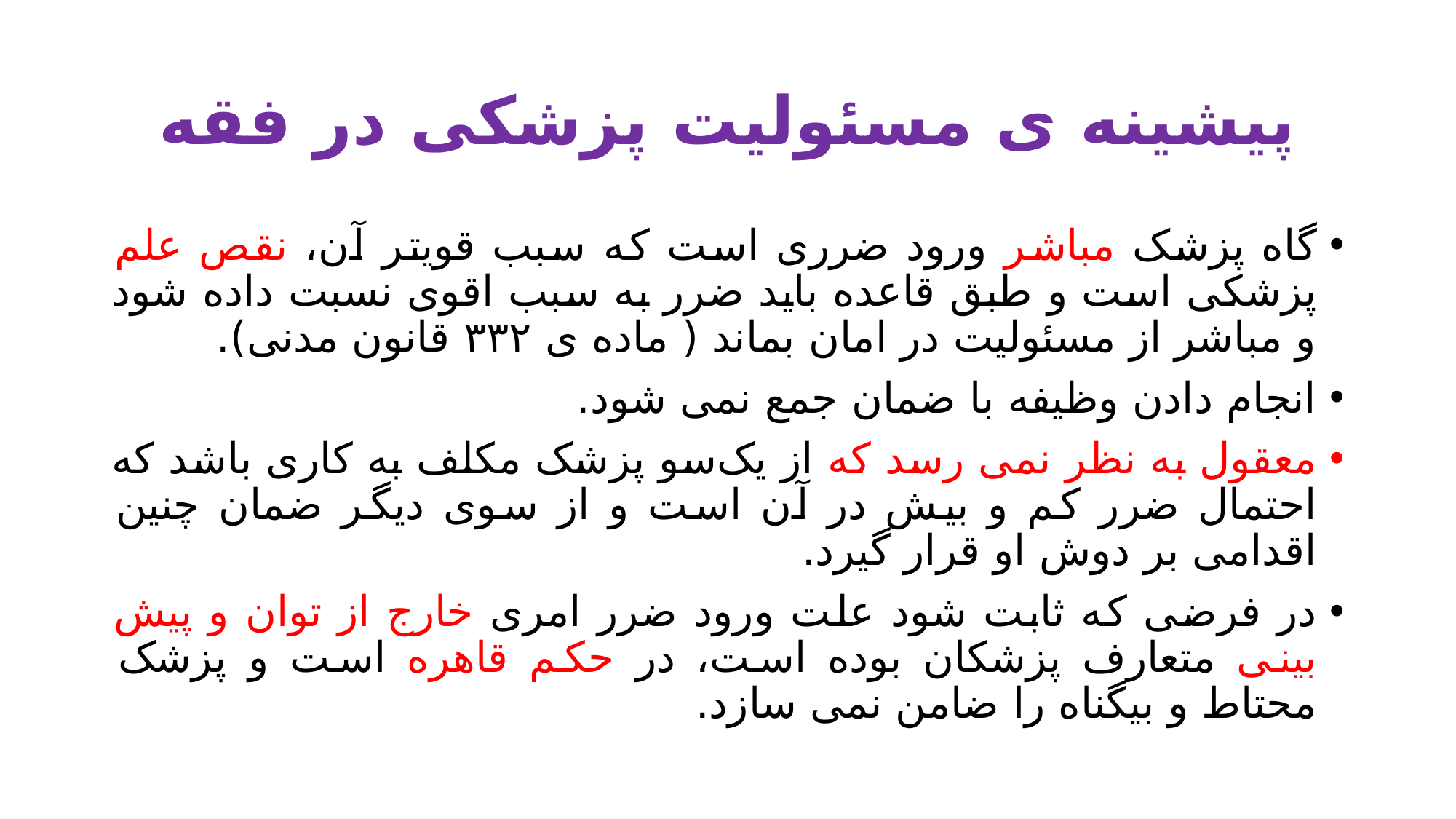

# پیشینه ی مسئولیت پزشکی در فقه
گاه پزشک مباشر ورود ضرری است که سبب قویتر آن، نقص علم پزشکی است و طبق قاعده باید ضرر به سبب اقوی نسبت داده شود و مباشر از مسئولیت در امان بماند ( ماده ی ۳۳۲ قانون مدنی).
انجام دادن وظیفه با ضمان جمع نمی شود.
معقول به نظر نمی رسد که از یک‌‌سو پزشک مکلف به کاری باشد که احتمال ضرر کم و بیش در آن است و از سوی دیگر ضمان چنین اقدامی بر دوش او قرار گیرد.
در فرضی که ثابت شود علت ورود ضرر امری خارج از توان و پیش بینی متعارف پزشکان بوده است، در حکم قاهره است و پزشک محتاط و بیگناه را ضامن نمی سازد.